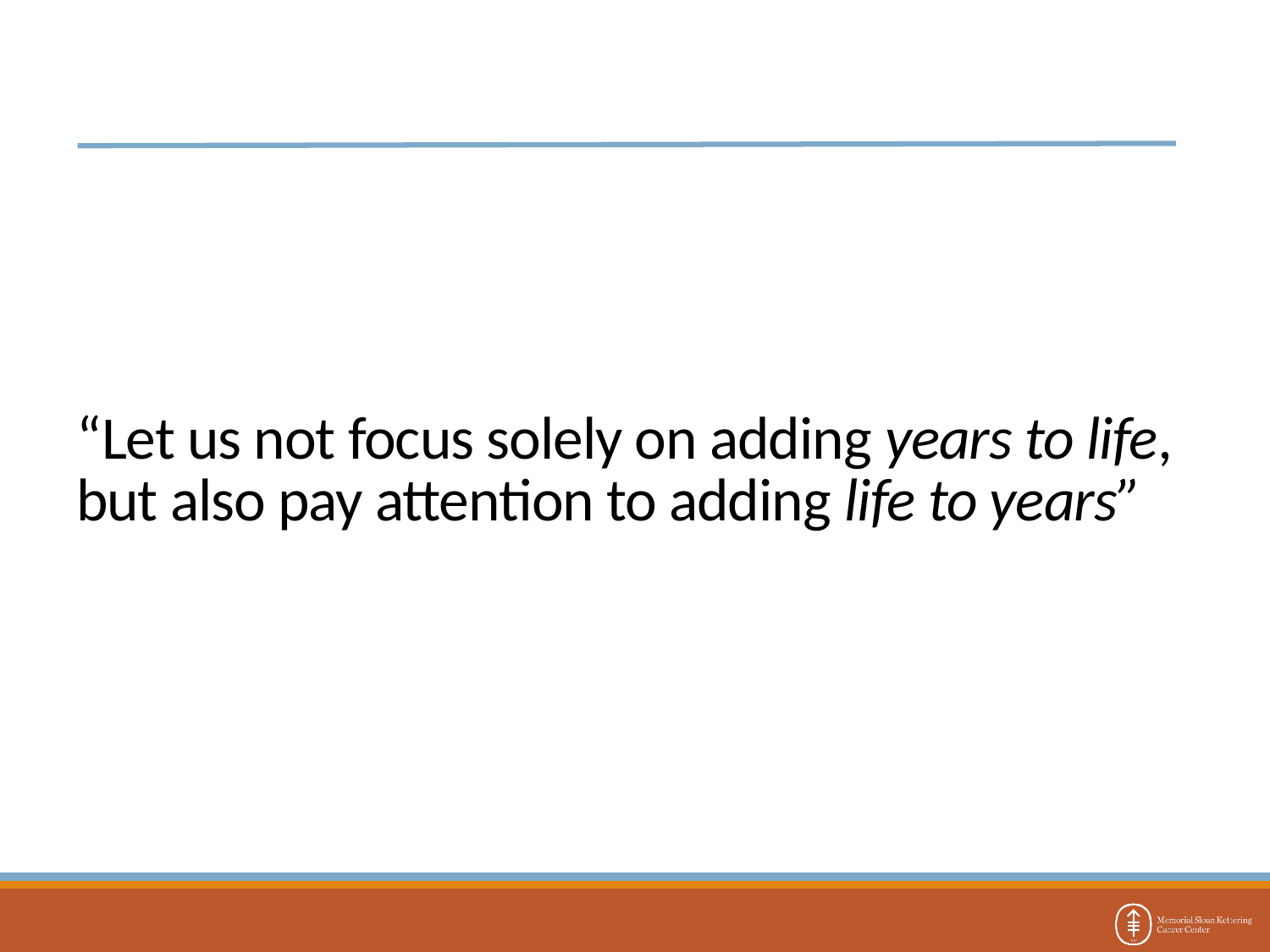

# “Let us not focus solely on adding years to life, but also pay attention to adding life to years”